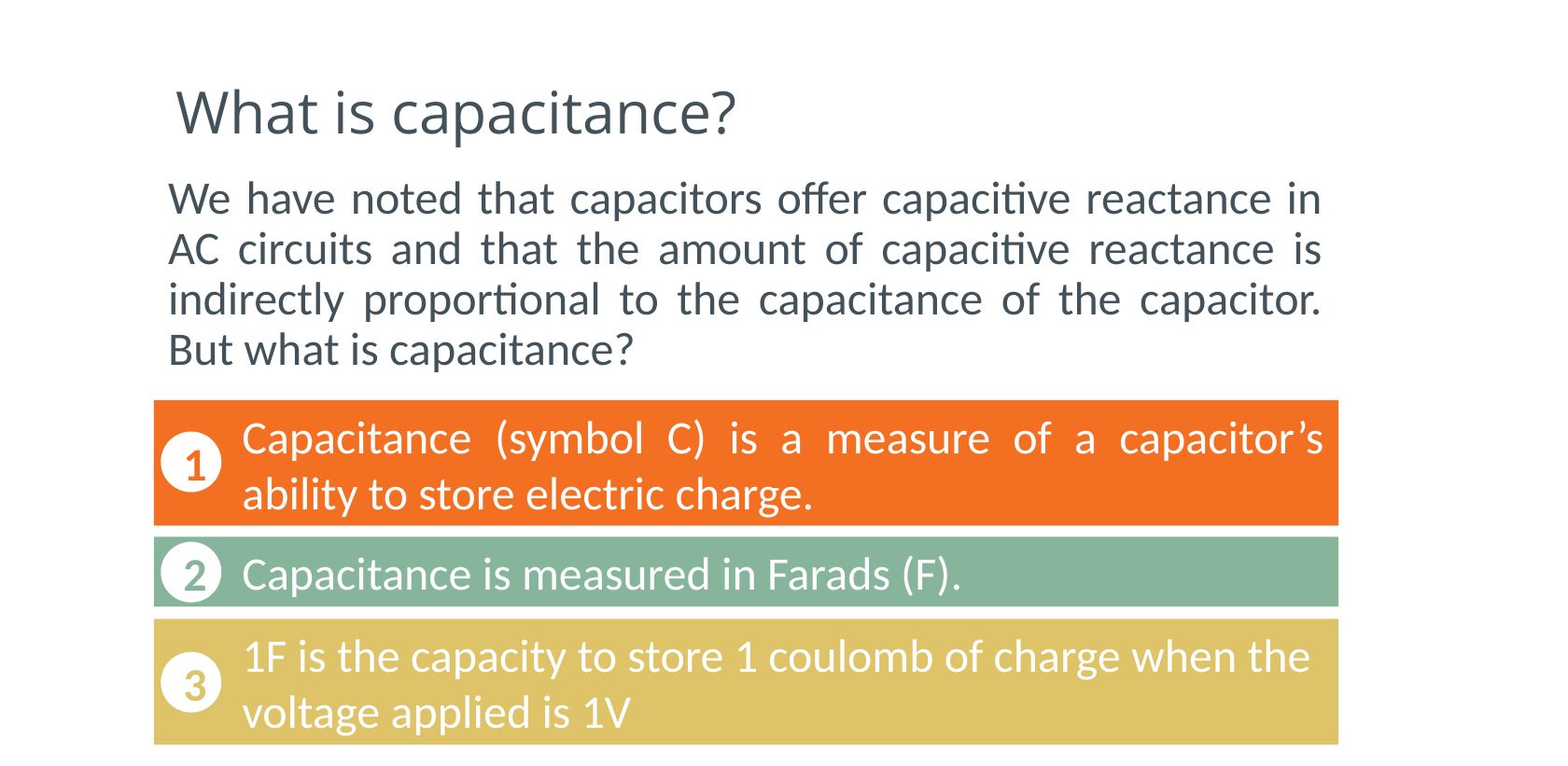

# What is capacitance?
We have noted that capacitors offer capacitive reactance in AC circuits and that the amount of capacitive reactance is indirectly proportional to the capacitance of the capacitor. But what is capacitance?
Capacitance (symbol C) is a measure of a capacitor’s ability to store electric charge.
1
Capacitance is measured in Farads (F).
2
1F is the capacity to store 1 coulomb of charge when the voltage applied is 1V
3